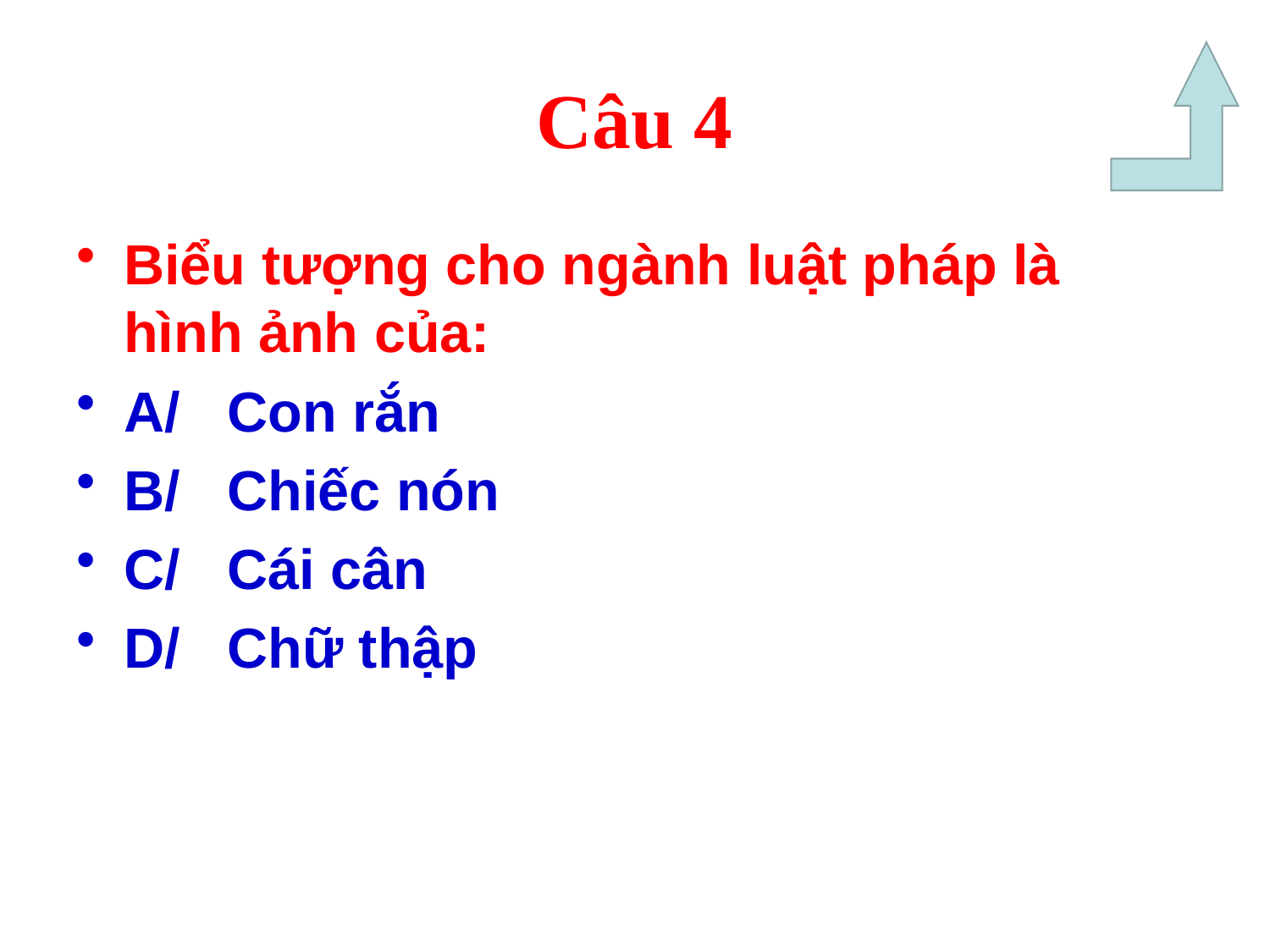

Câu 4
Biểu tượng cho ngành luật pháp là hình ảnh của:
A/   Con rắn
B/   Chiếc nón
C/   Cái cân
D/   Chữ thập